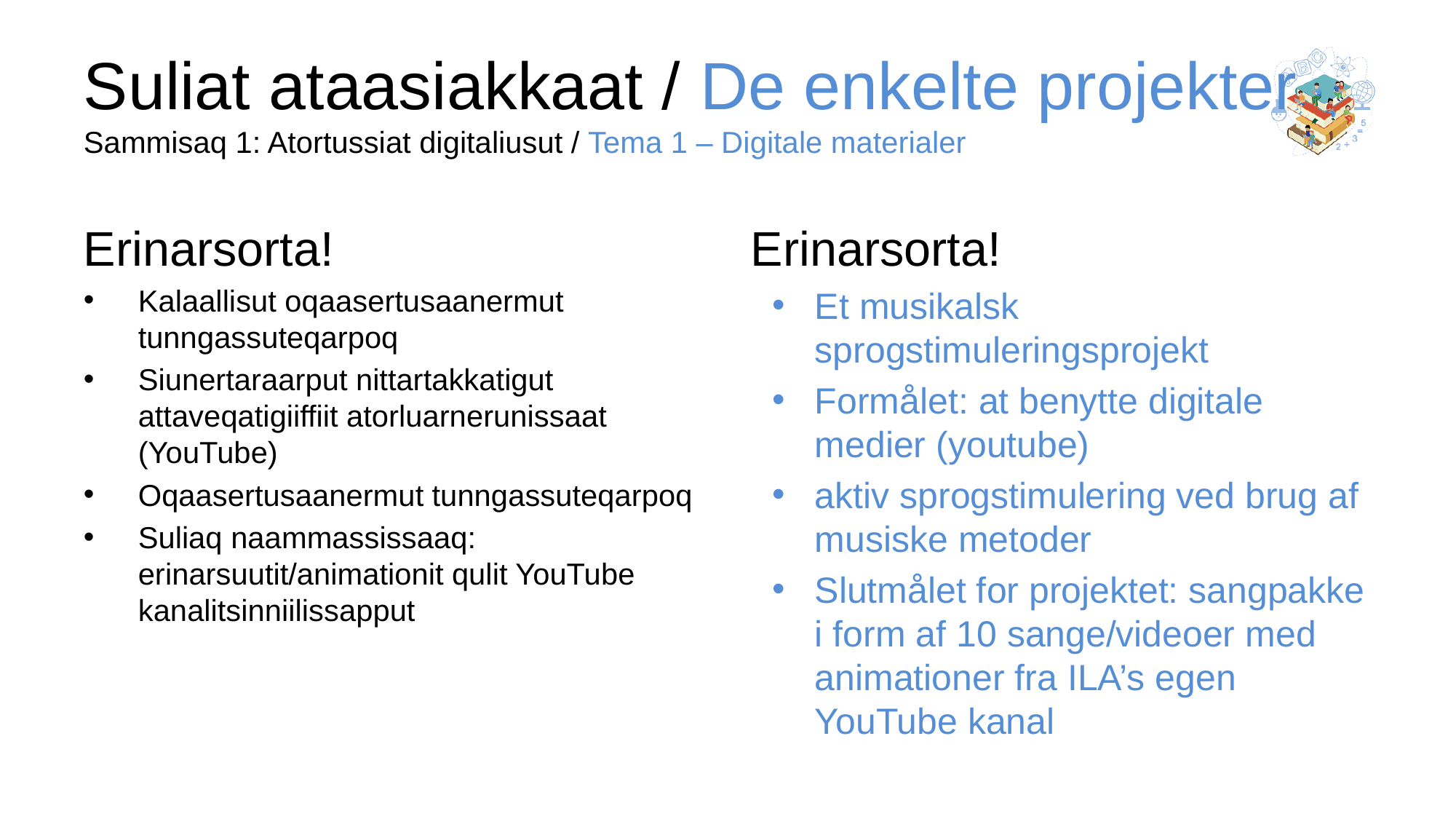

# Suliat ataasiakkaat / De enkelte projekter Sammisaq 1: Atortussiat digitaliusut / Tema 1 – Digitale materialer
Erinarsorta!
Kalaallisut oqaasertusaanermut tunngassuteqarpoq
Siunertaraarput nittartakkatigut attaveqatigiiffiit atorluarnerunissaat (YouTube)
Oqaasertusaanermut tunngassuteqarpoq
Suliaq naammassissaaq: erinarsuutit/animationit qulit YouTube kanalitsinniilissapput
Erinarsorta!
Et musikalsk sprogstimuleringsprojekt
Formålet: at benytte digitale medier (youtube)
aktiv sprogstimulering ved brug af musiske metoder
Slutmålet for projektet: sangpakke i form af 10 sange/videoer med animationer fra ILA’s egen YouTube kanal